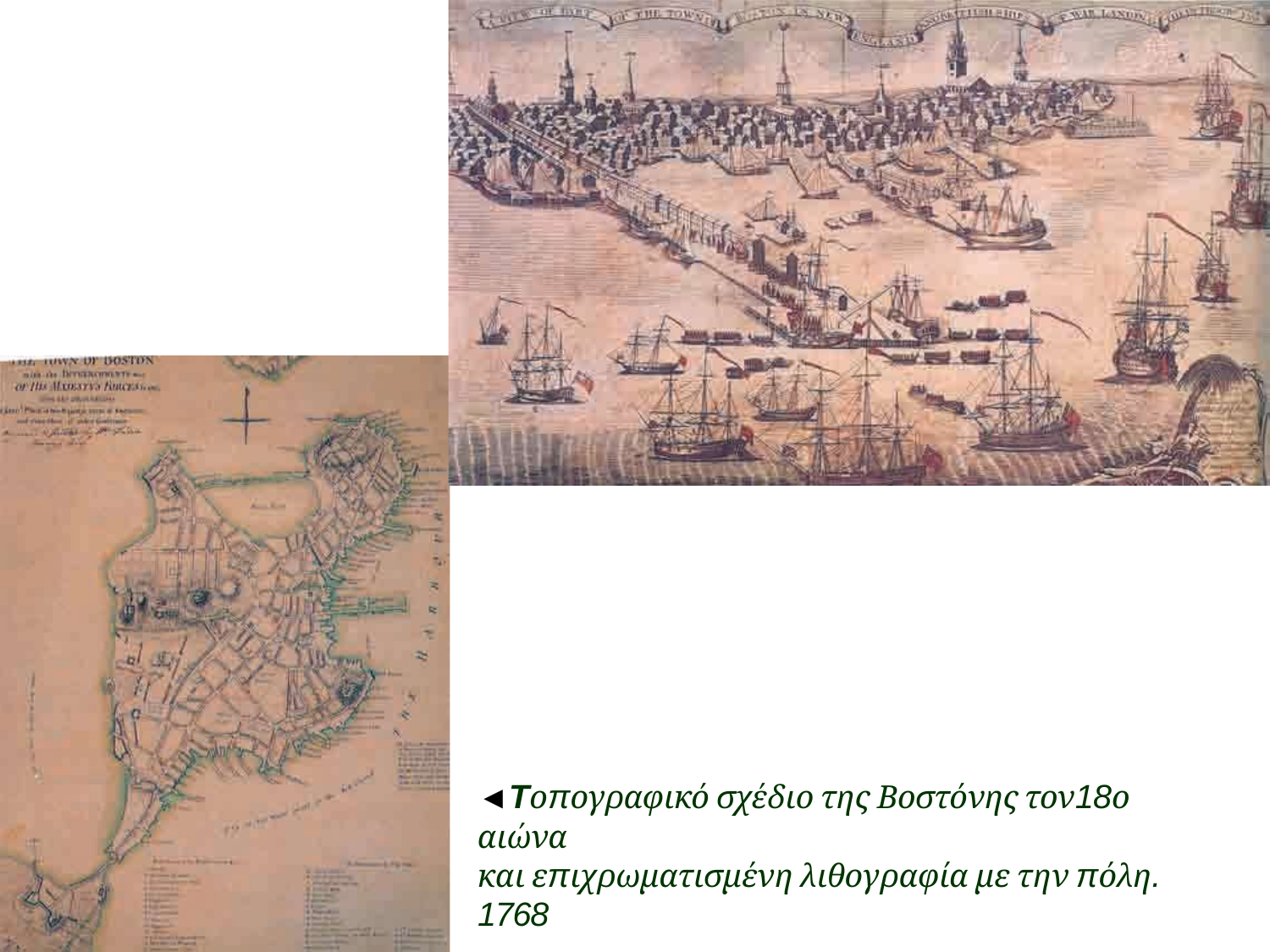

◄Tοπογραφικό σχέδιο της Βοστόνης τον18ο αιώνα
και επιχρωματισμένη λιθογραφία με την πόλη. 1768